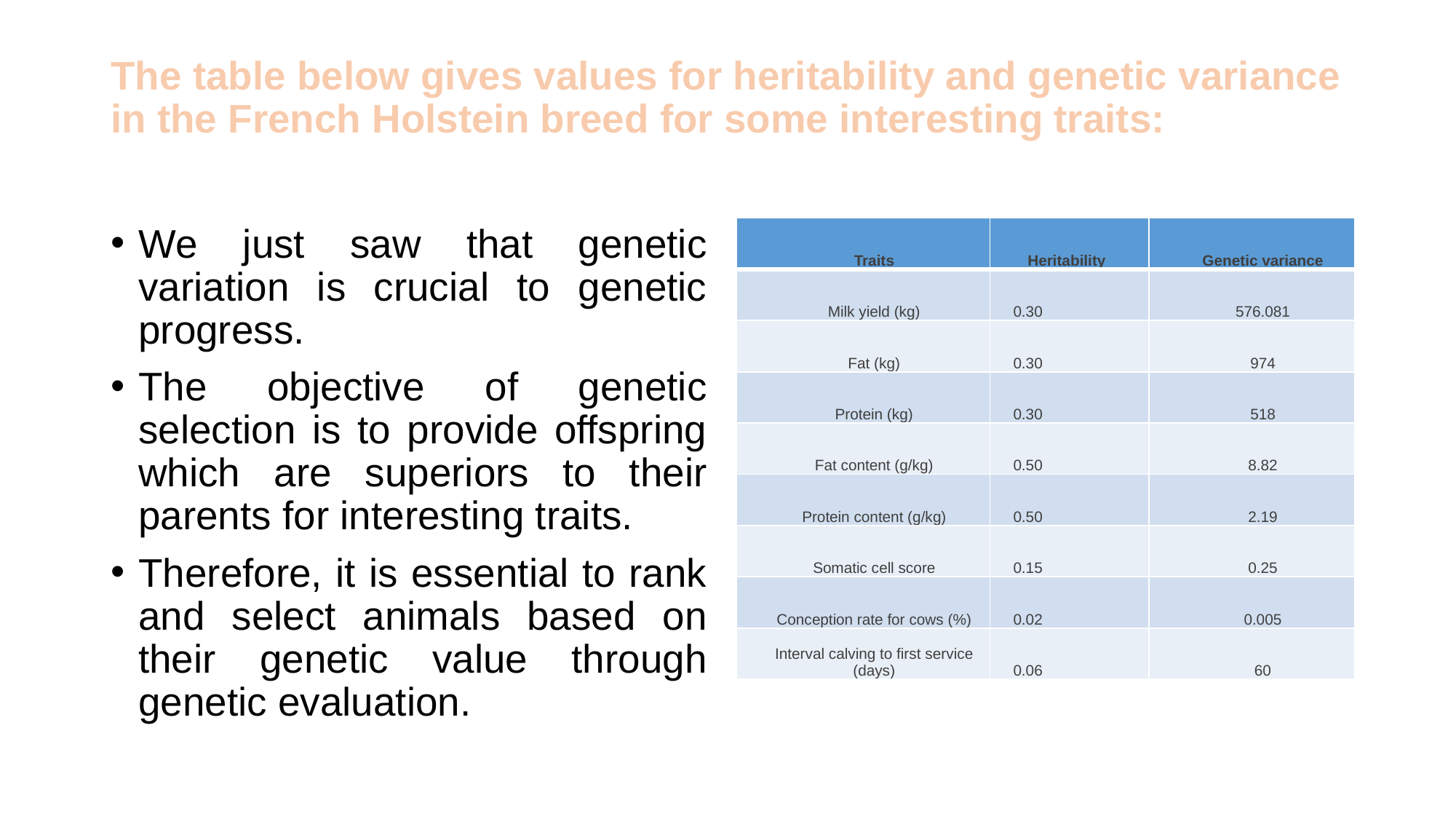

# The table below gives values for heritability and genetic variance in the French Holstein breed for some interesting traits:
| Traits | Heritability | Genetic variance |
| --- | --- | --- |
| Milk yield (kg) | 0.30 | 576.081 |
| Fat (kg) | 0.30 | 974 |
| Protein (kg) | 0.30 | 518 |
| Fat content (g/kg) | 0.50 | 8.82 |
| Protein content (g/kg) | 0.50 | 2.19 |
| Somatic cell score | 0.15 | 0.25 |
| Conception rate for cows (%) | 0.02 | 0.005 |
| Interval calving to first service (days) | 0.06 | 60 |
We just saw that genetic variation is crucial to genetic progress.
The objective of genetic selection is to provide offspring which are superiors to their parents for interesting traits.
Therefore, it is essential to rank and select animals based on their genetic value through genetic evaluation.